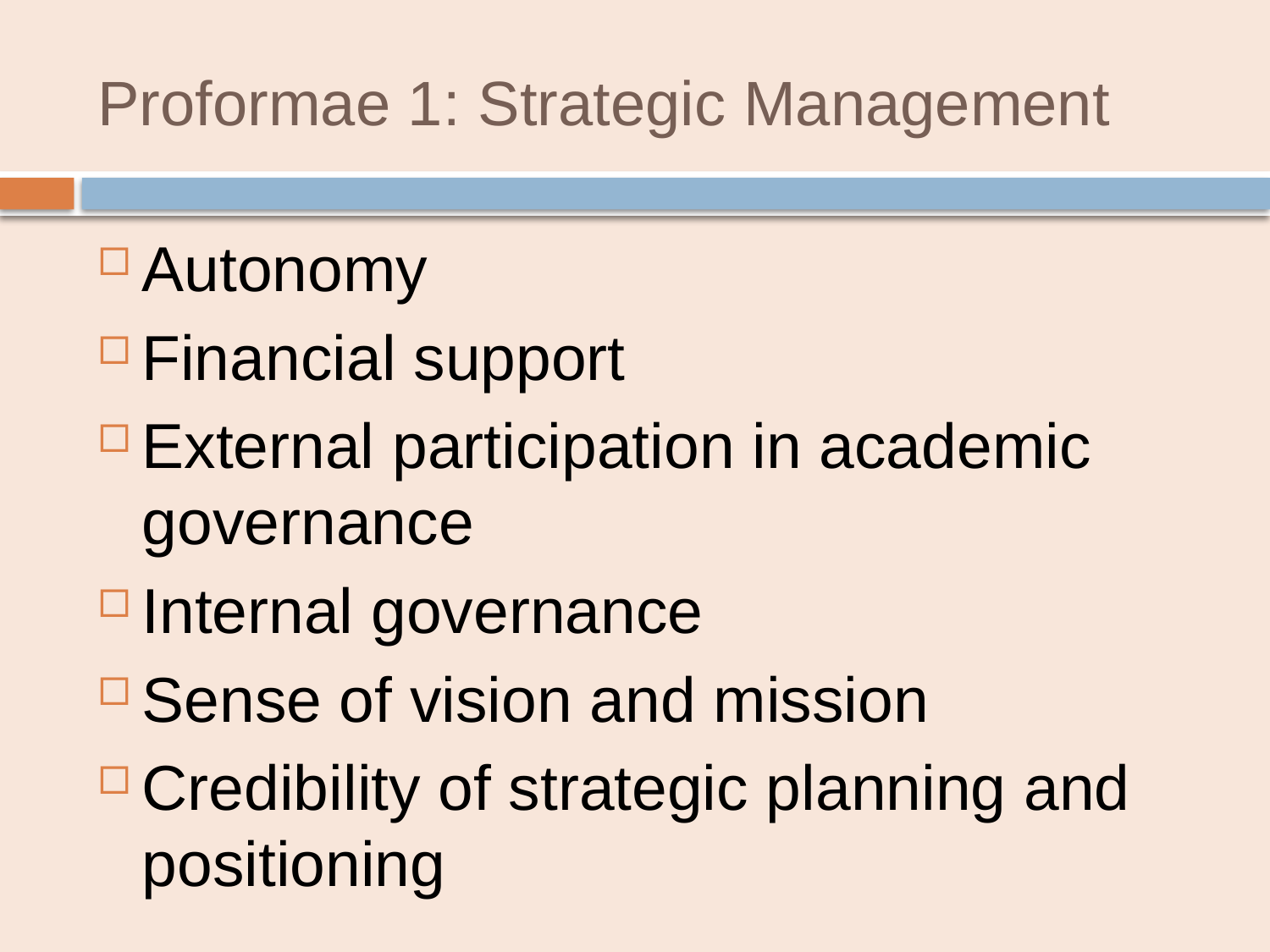

# Proformae 1: Strategic Management
Autonomy
Financial support
External participation in academic governance
Internal governance
Sense of vision and mission
Credibility of strategic planning and positioning